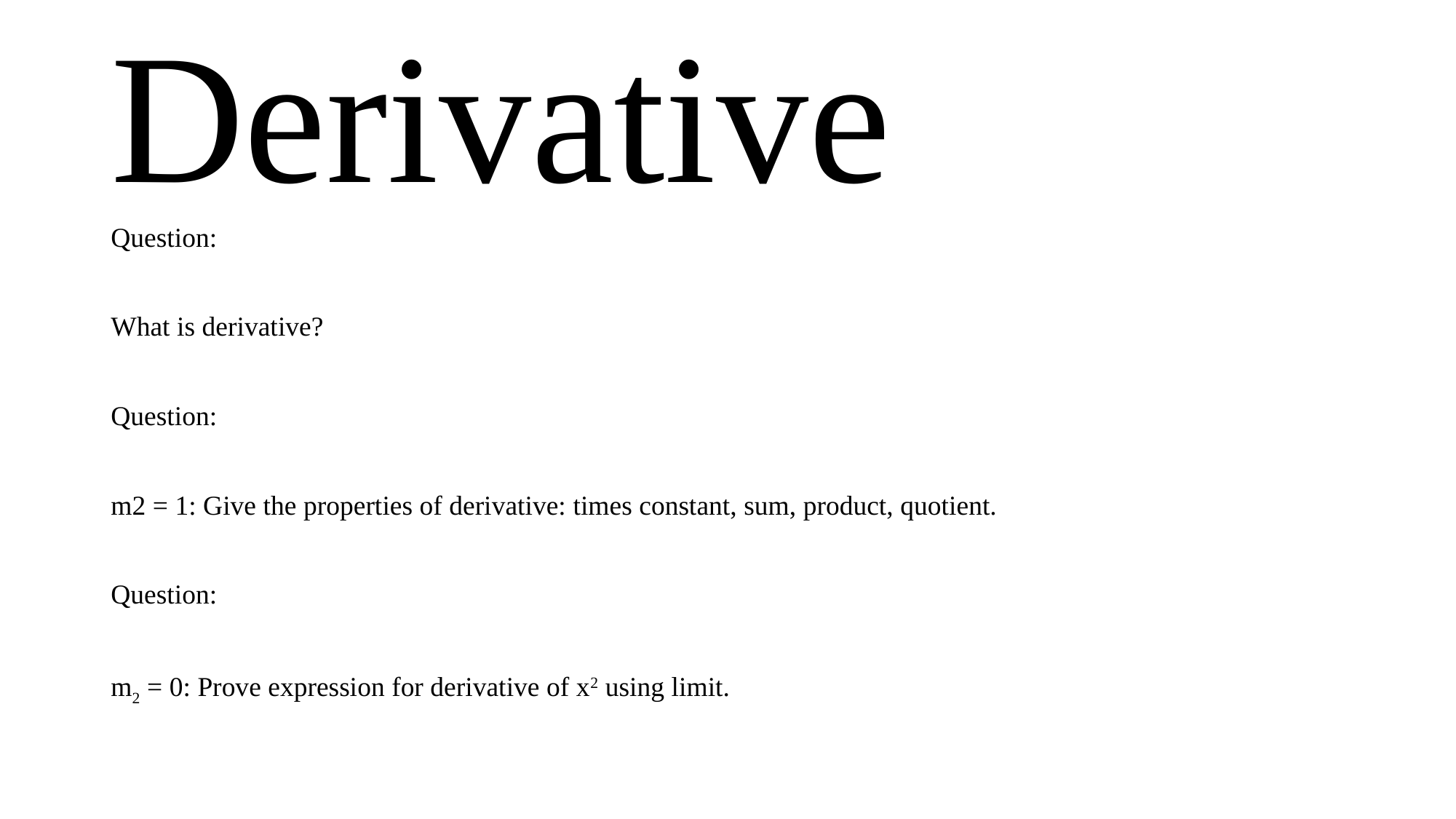

# Derivative
Question:

What is derivative?

Question:

m2 = 1: Give the properties of derivative: times constant, sum, product, quotient.

Question:

m2 = 0: Prove expression for derivative of x2 using limit.